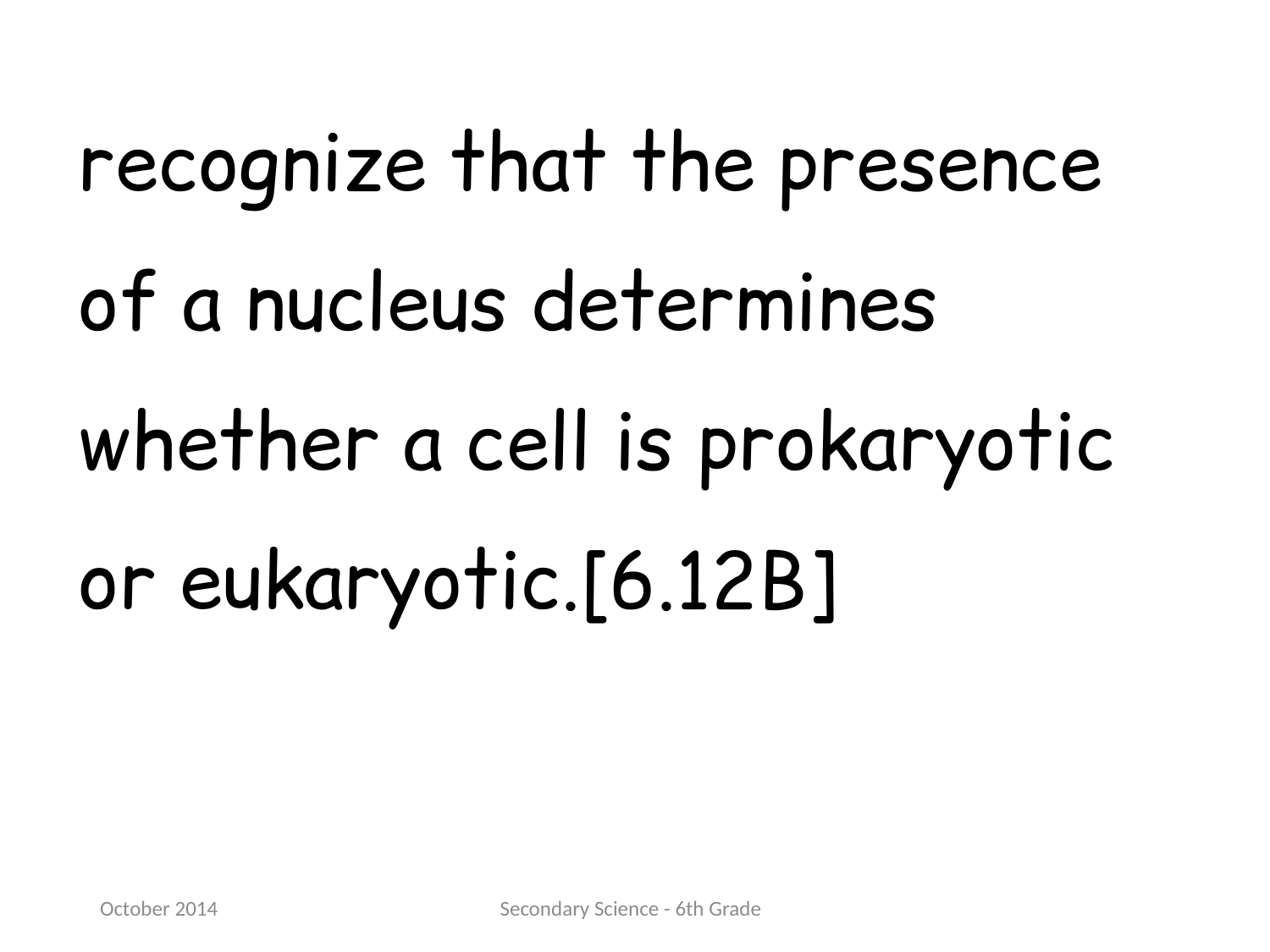

recognize that the presence of a nucleus determines whether a cell is prokaryotic or eukaryotic.[6.12B]
October 2014
Secondary Science - 6th Grade